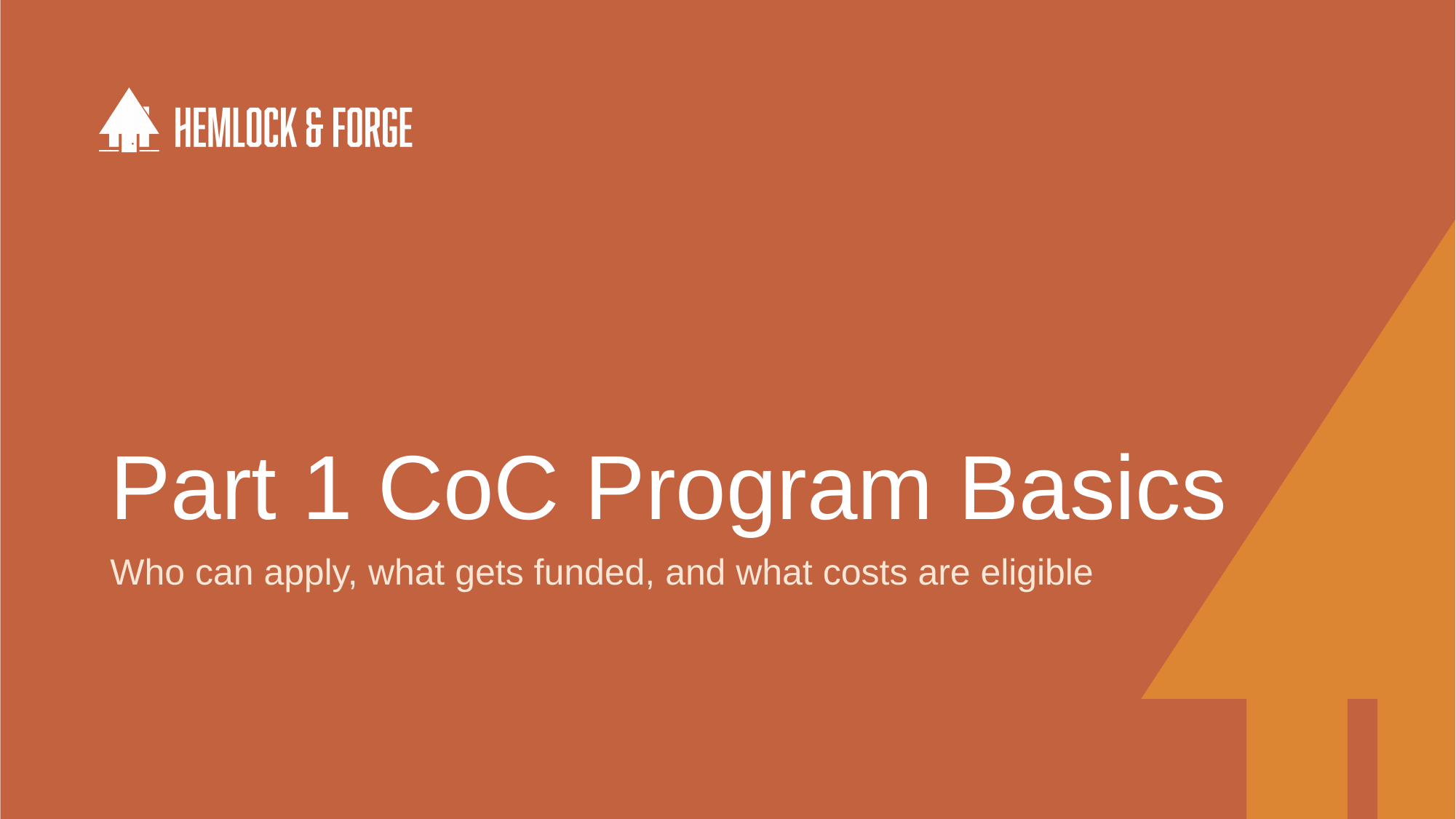

# Part 1 CoC Program Basics
Who can apply, what gets funded, and what costs are eligible